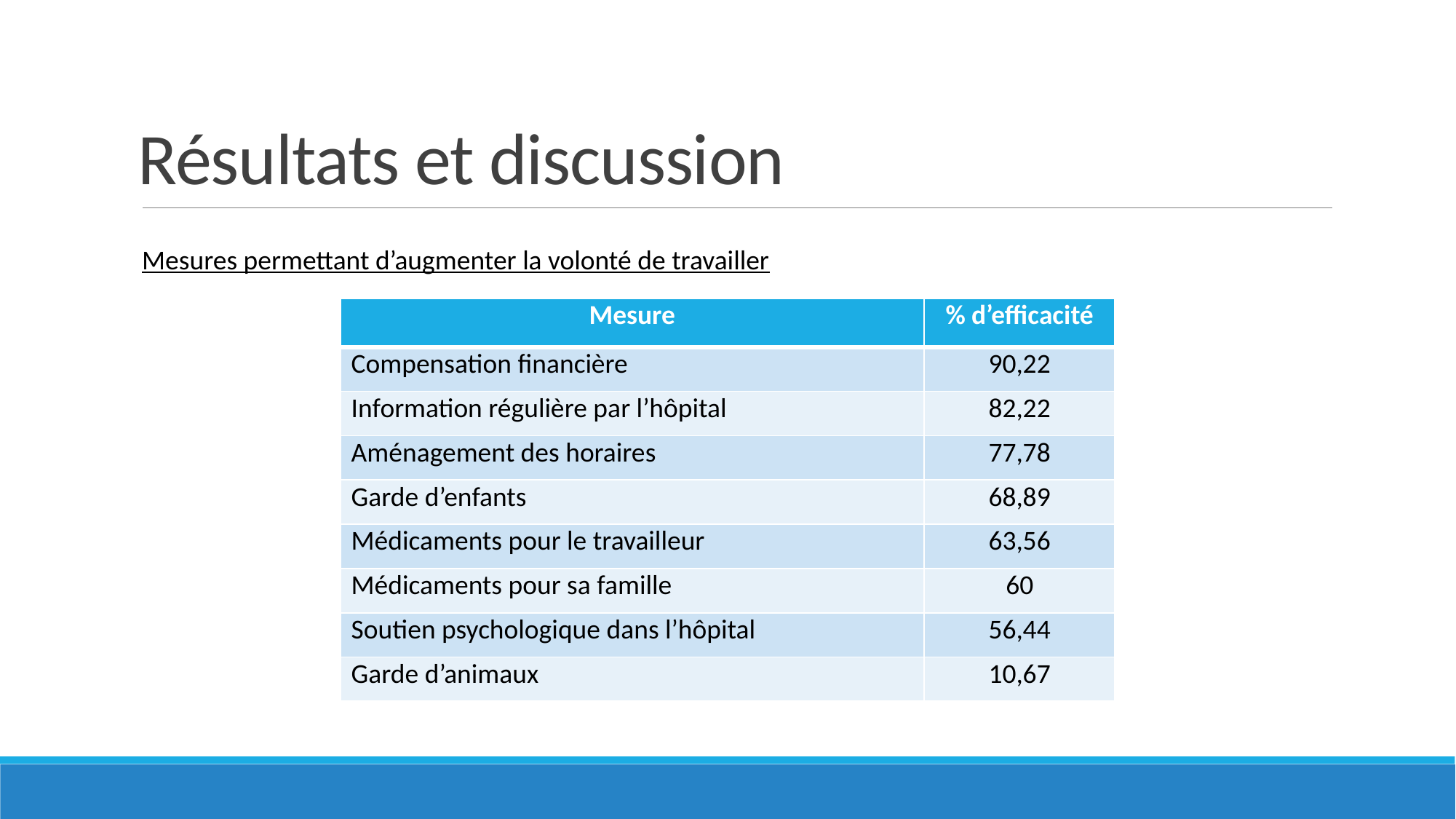

# Résultats et discussion
Mesures permettant d’augmenter la volonté de travailler
| Mesure | % d’efficacité |
| --- | --- |
| Compensation financière | 90,22 |
| Information régulière par l’hôpital | 82,22 |
| Aménagement des horaires | 77,78 |
| Garde d’enfants | 68,89 |
| Médicaments pour le travailleur | 63,56 |
| Médicaments pour sa famille | 60 |
| Soutien psychologique dans l’hôpital | 56,44 |
| Garde d’animaux | 10,67 |